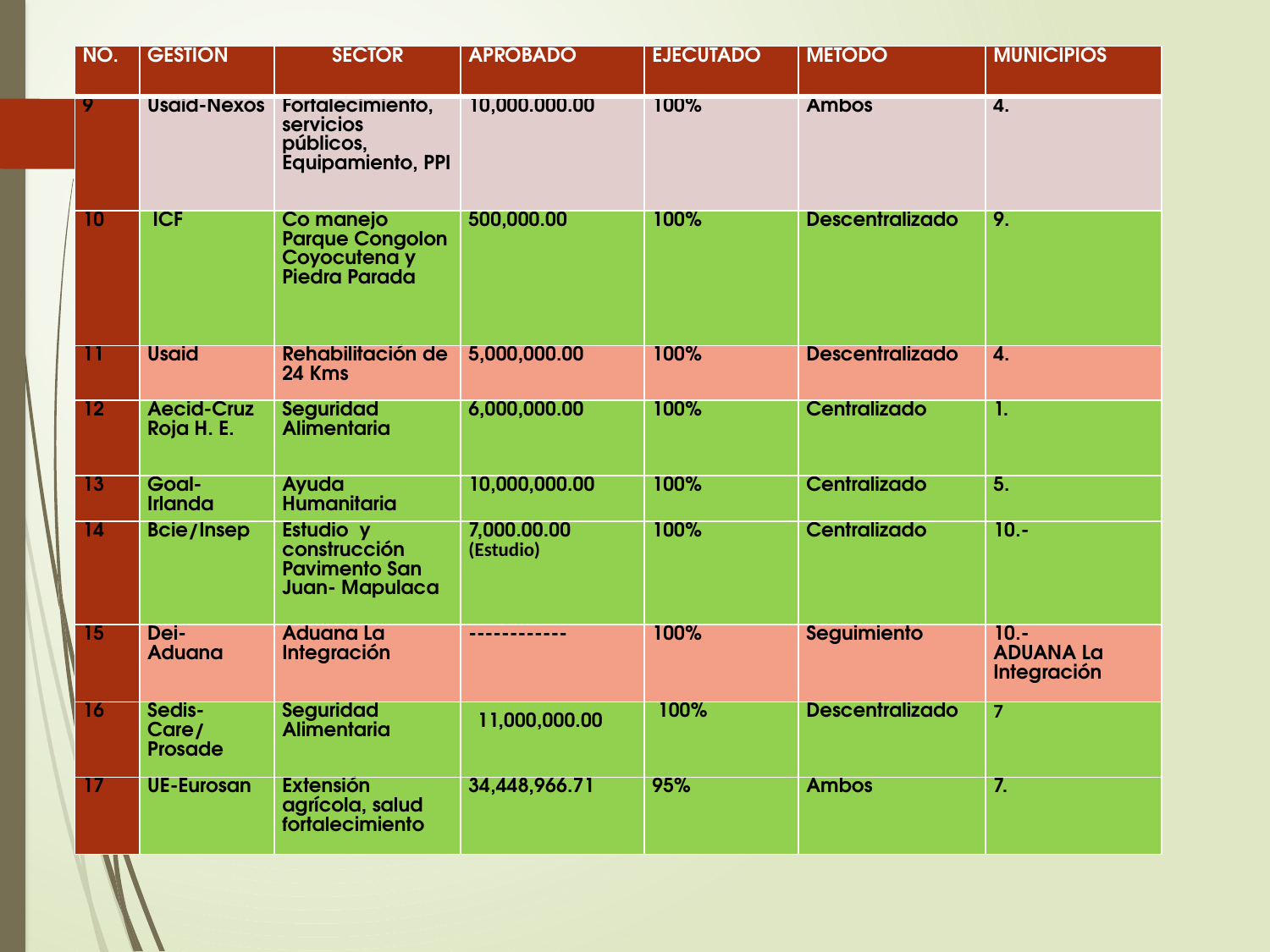

#
| NO. | GESTION | SECTOR | APROBADO | EJECUTADO | METODO | MUNICIPIOS |
| --- | --- | --- | --- | --- | --- | --- |
| 9 | Usaid-Nexos | Fortalecimiento, servicios públicos, Equipamiento, PPI | 10,000.000.00 | 100% | Ambos | 4. |
| 10 | ICF | Co manejo Parque Congolon Coyocutena y Piedra Parada | 500,000.00 | 100% | Descentralizado | 9. |
| 11 | Usaid | Rehabilitación de 24 Kms | 5,000,000.00 | 100% | Descentralizado | 4. |
| 12 | Aecid-Cruz Roja H. E. | Seguridad Alimentaria | 6,000,000.00 | 100% | Centralizado | 1. |
| 13 | Goal-Irlanda | Ayuda Humanitaria | 10,000,000.00 | 100% | Centralizado | 5. |
| 14 | Bcie/Insep | Estudio y construcción Pavimento San Juan- Mapulaca | 7,000.00.00 (Estudio) | 100% | Centralizado | 10.- |
| 15 | Dei- Aduana | Aduana La Integración | ------------ | 100% | Seguimiento | 10.- ADUANA La Integración |
| 16 | Sedis-Care/Prosade | Seguridad Alimentaria | 11,000,000.00 | 100% | Descentralizado | 7 |
| 17 | UE-Eurosan | Extensión agrícola, salud fortalecimiento | 34,448,966.71 | 95% | Ambos | 7. |